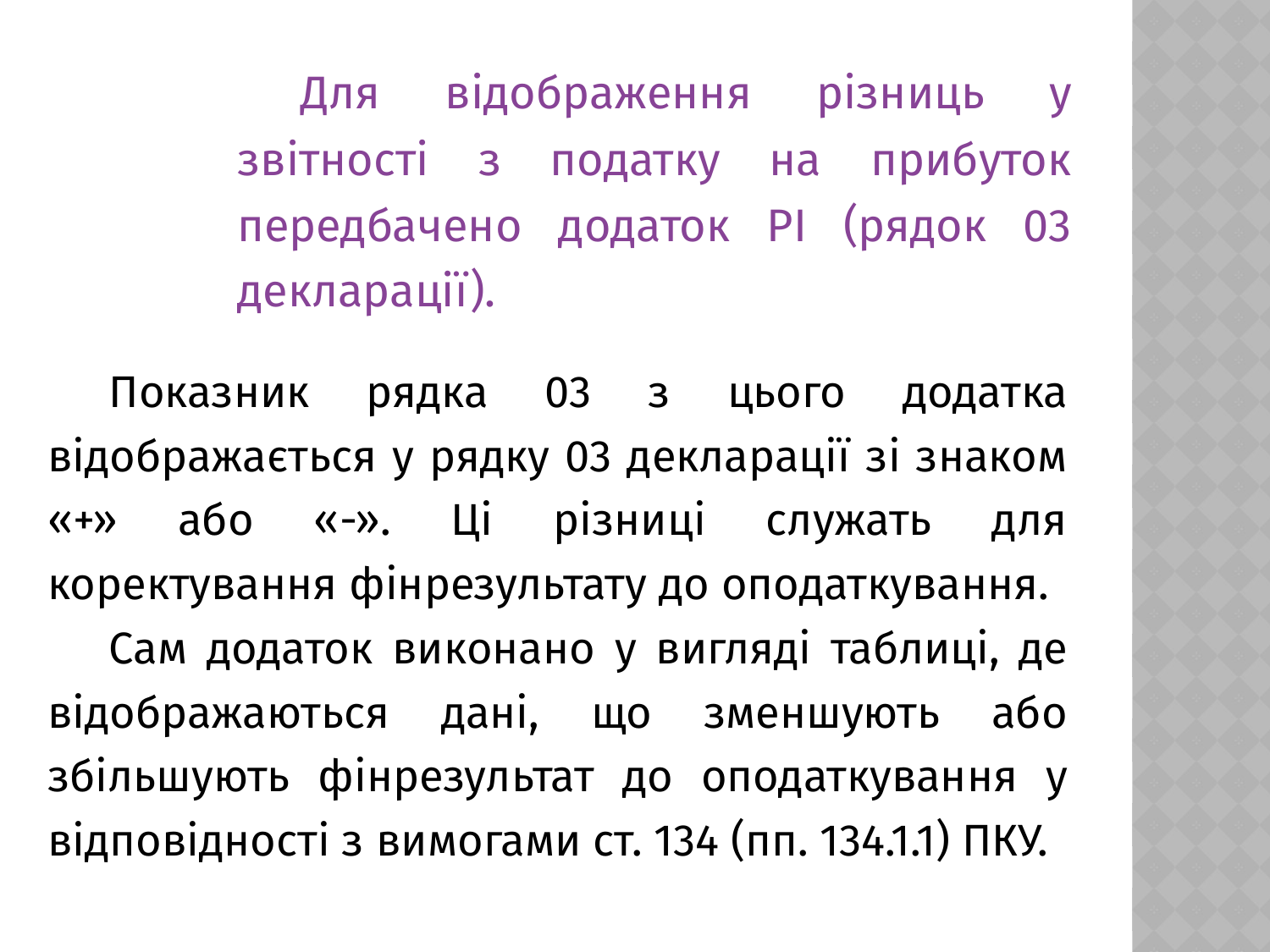

Для відображення різниць у звітності з податку на прибуток передбачено додаток РІ (рядок 03 декларації).
Показник рядка 03 з цього додатка відображається у рядку 03 декларації зі знаком «+» або «-». Ці різниці служать для коректування фінрезультату до оподаткування.
Сам додаток виконано у вигляді таблиці, де відображаються дані, що зменшують або збільшують фінрезультат до оподаткування у відповідності з вимогами ст. 134 (пп. 134.1.1) ПКУ.